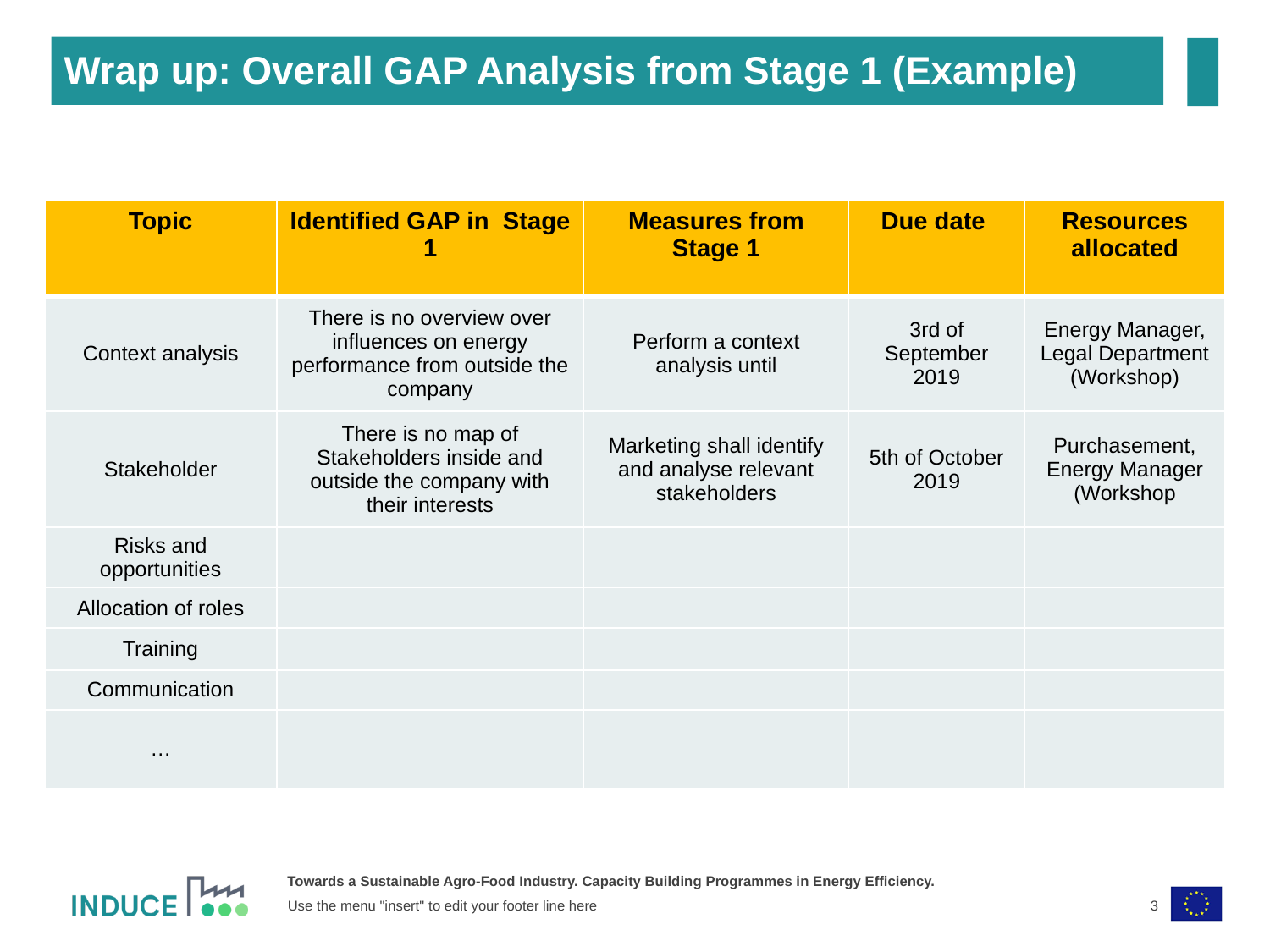

Wrap up: Overall GAP Analysis from Stage 1 (Example)

| Topic | Identified GAP in Stage 1 | Measures from Stage 1 | Due date | Resources allocated |
| --- | --- | --- | --- | --- |
| Context analysis | There is no overview over influences on energy performance from outside the company | Perform a context analysis until | 3rd of September 2019 | Energy Manager, Legal Department (Workshop) |
| Stakeholder | There is no map of Stakeholders inside and outside the company with their interests | Marketing shall identify and analyse relevant stakeholders | 5th of October 2019 | Purchasement, Energy Manager (Workshop |
| Risks and opportunities |  |  |  |  |
| Allocation of roles |  |  |  |  |
| Training |  |  |  |  |
| Communication |  |  |  |  |
| … |  |  |  |  |
3
Use the menu "insert" to edit your footer line here